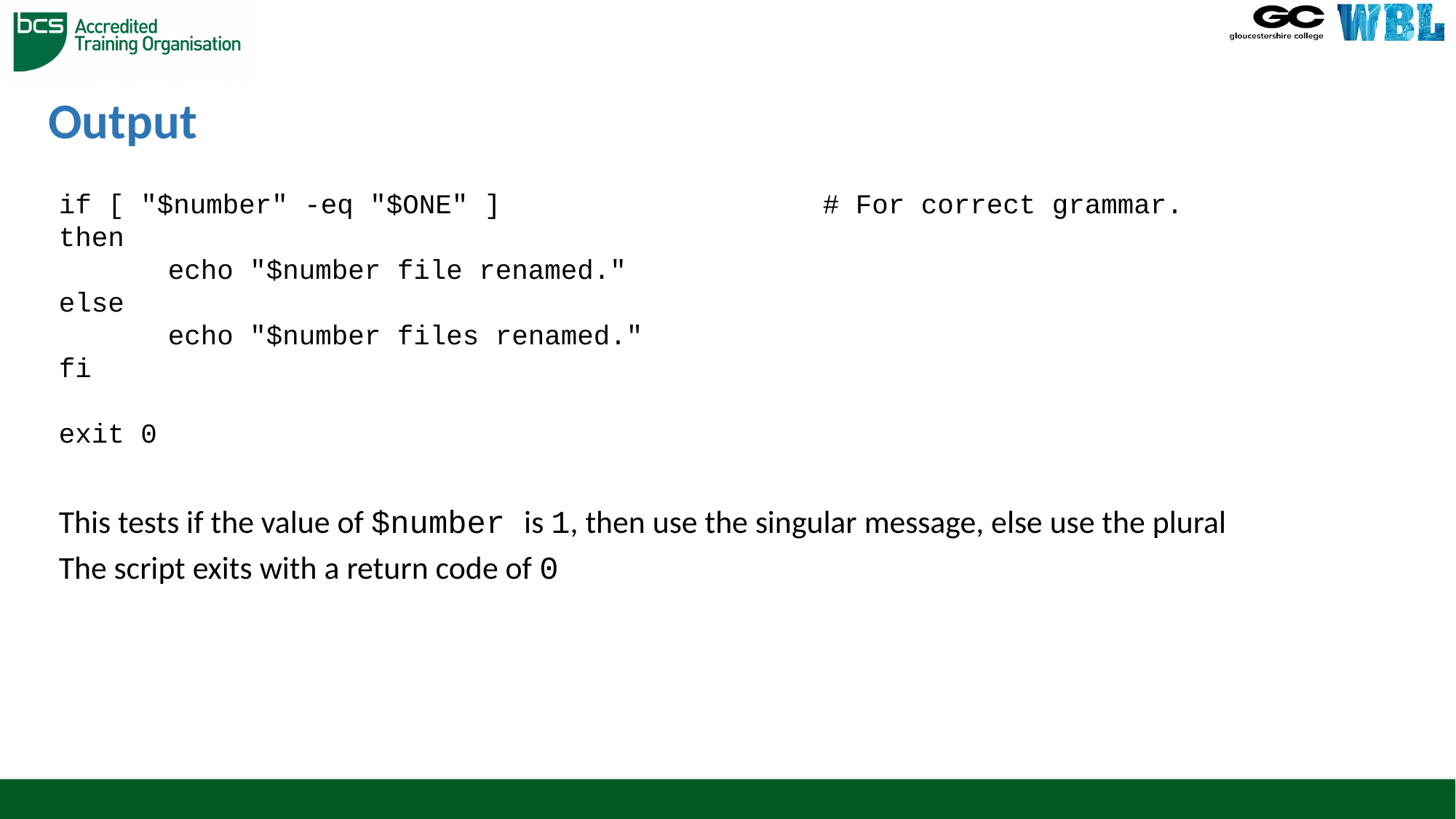

# Output
if [ "$number" -eq "$ONE" ]	 		# For correct grammar.
then
	echo "$number file renamed."
else
	echo "$number files renamed."
fi

exit 0

This tests if the value of $number is 1, then use the singular message, else use the plural
The script exits with a return code of 0